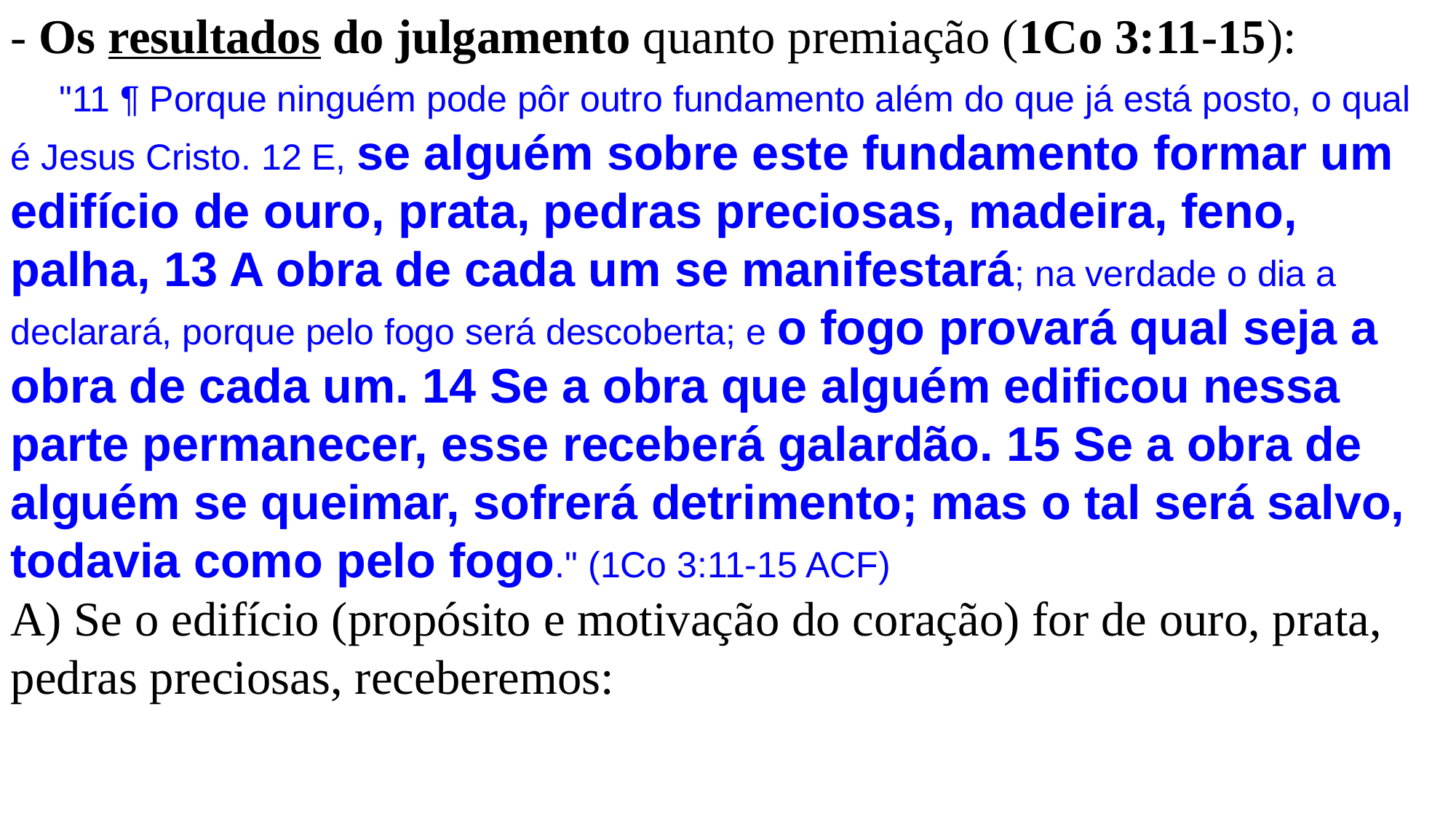

- Os resultados do julgamento quanto premiação (1Co 3:11-15):
    "11 ¶ Porque ninguém pode pôr outro fundamento além do que já está posto, o qual é Jesus Cristo. 12 E, se alguém sobre este fundamento formar um edifício de ouro, prata, pedras preciosas, madeira, feno, palha, 13 A obra de cada um se manifestará; na verdade o dia a declarará, porque pelo fogo será descoberta; e o fogo provará qual seja a obra de cada um. 14 Se a obra que alguém edificou nessa parte permanecer, esse receberá galardão. 15 Se a obra de alguém se queimar, sofrerá detrimento; mas o tal será salvo, todavia como pelo fogo." (1Co 3:11-15 ACF)
A) Se o edifício (propósito e motivação do coração) for de ouro, prata, pedras preciosas, receberemos: